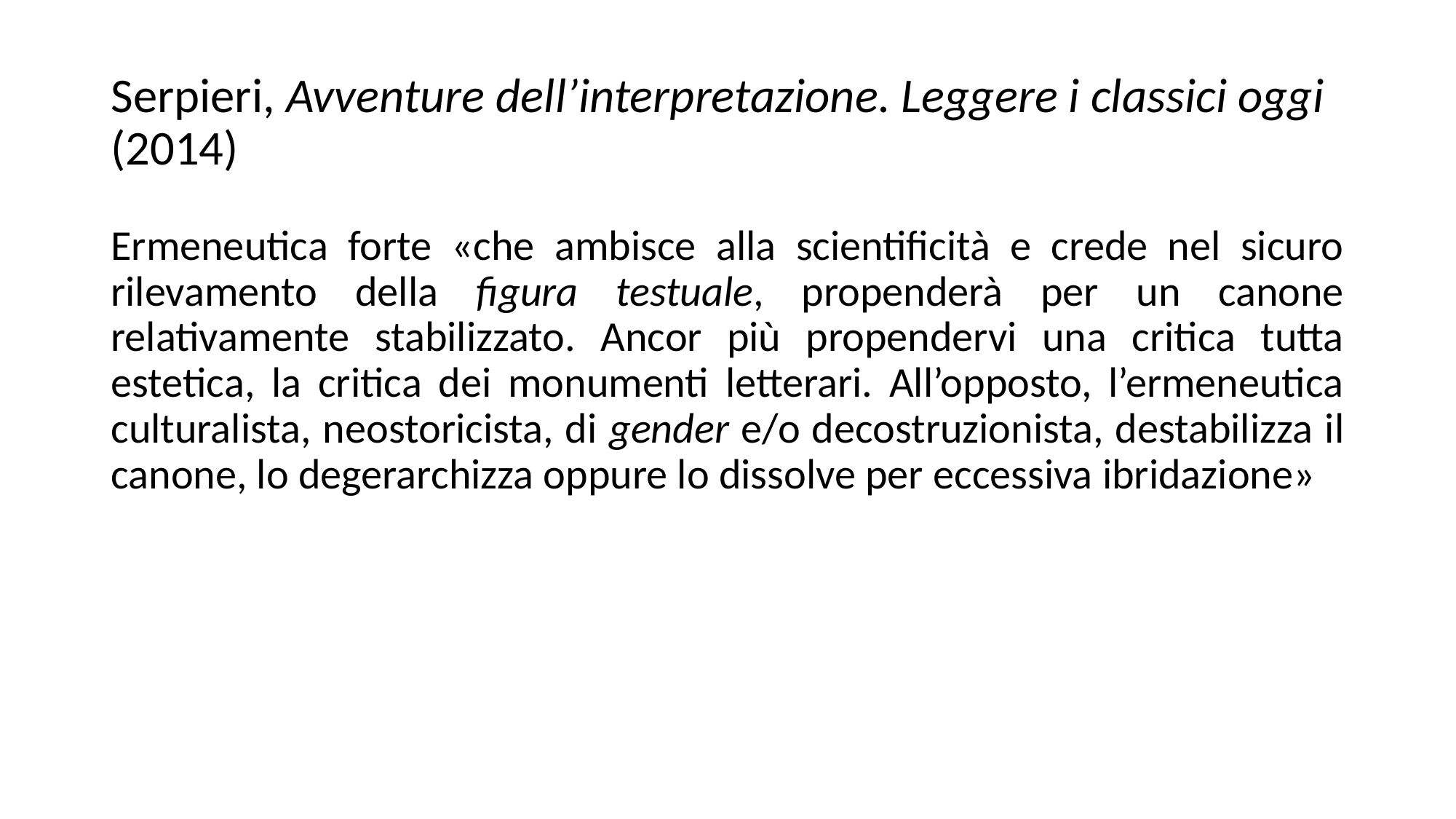

# Serpieri, Avventure dell’interpretazione. Leggere i classici oggi (2014)
Ermeneutica forte «che ambisce alla scientificità e crede nel sicuro rilevamento della figura testuale, propenderà per un canone relativamente stabilizzato. Ancor più propendervi una critica tutta estetica, la critica dei monumenti letterari. All’opposto, l’ermeneutica culturalista, neostoricista, di gender e/o decostruzionista, destabilizza il canone, lo degerarchizza oppure lo dissolve per eccessiva ibridazione»